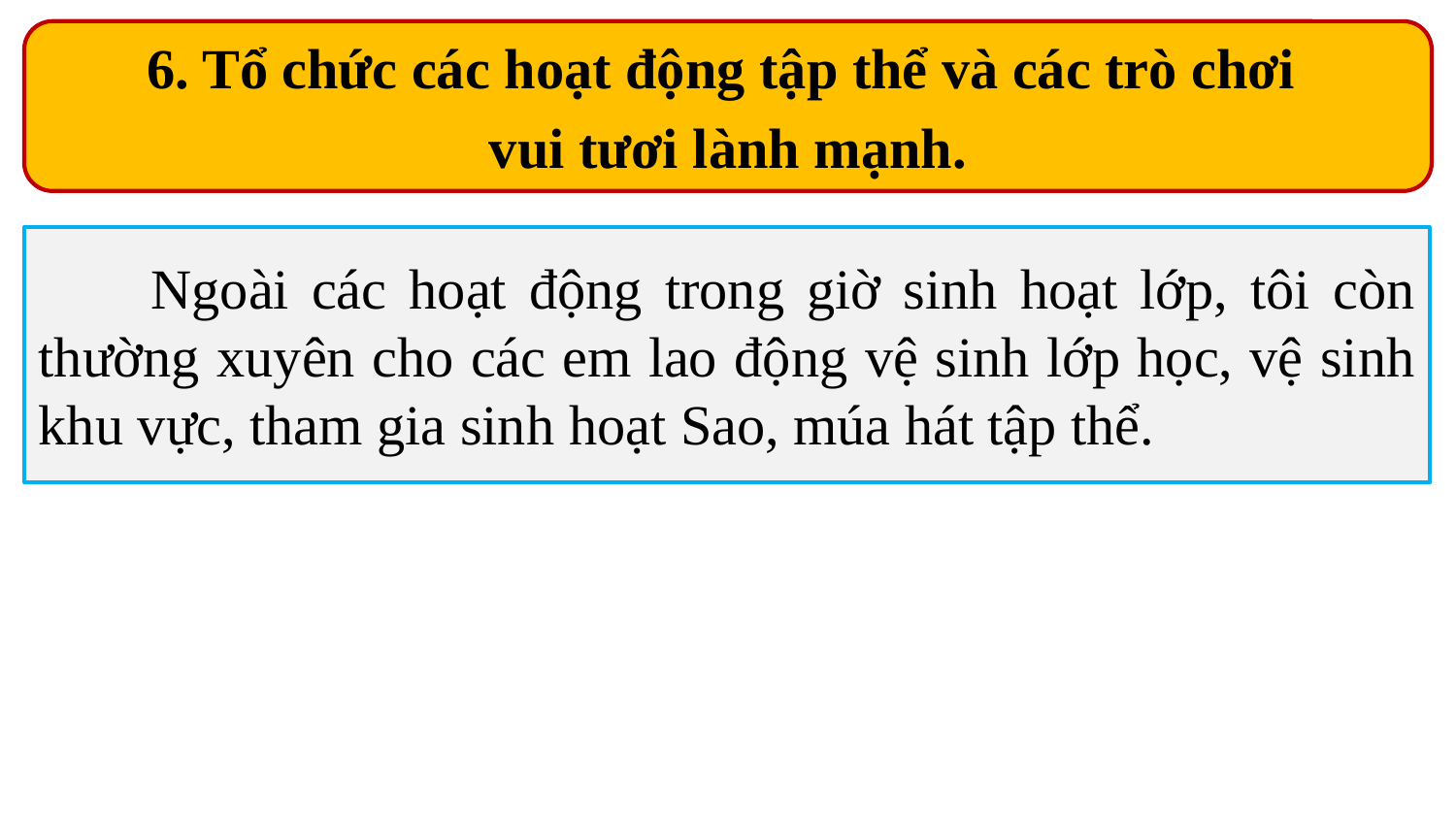

6. Tổ chức các hoạt động tập thể và các trò chơi
vui tươi lành mạnh.
     Ngoài các hoạt động trong giờ sinh hoạt lớp, tôi còn thường xuyên cho các em lao động vệ sinh lớp học, vệ sinh khu vực, tham gia sinh hoạt Sao, múa hát tập thể.